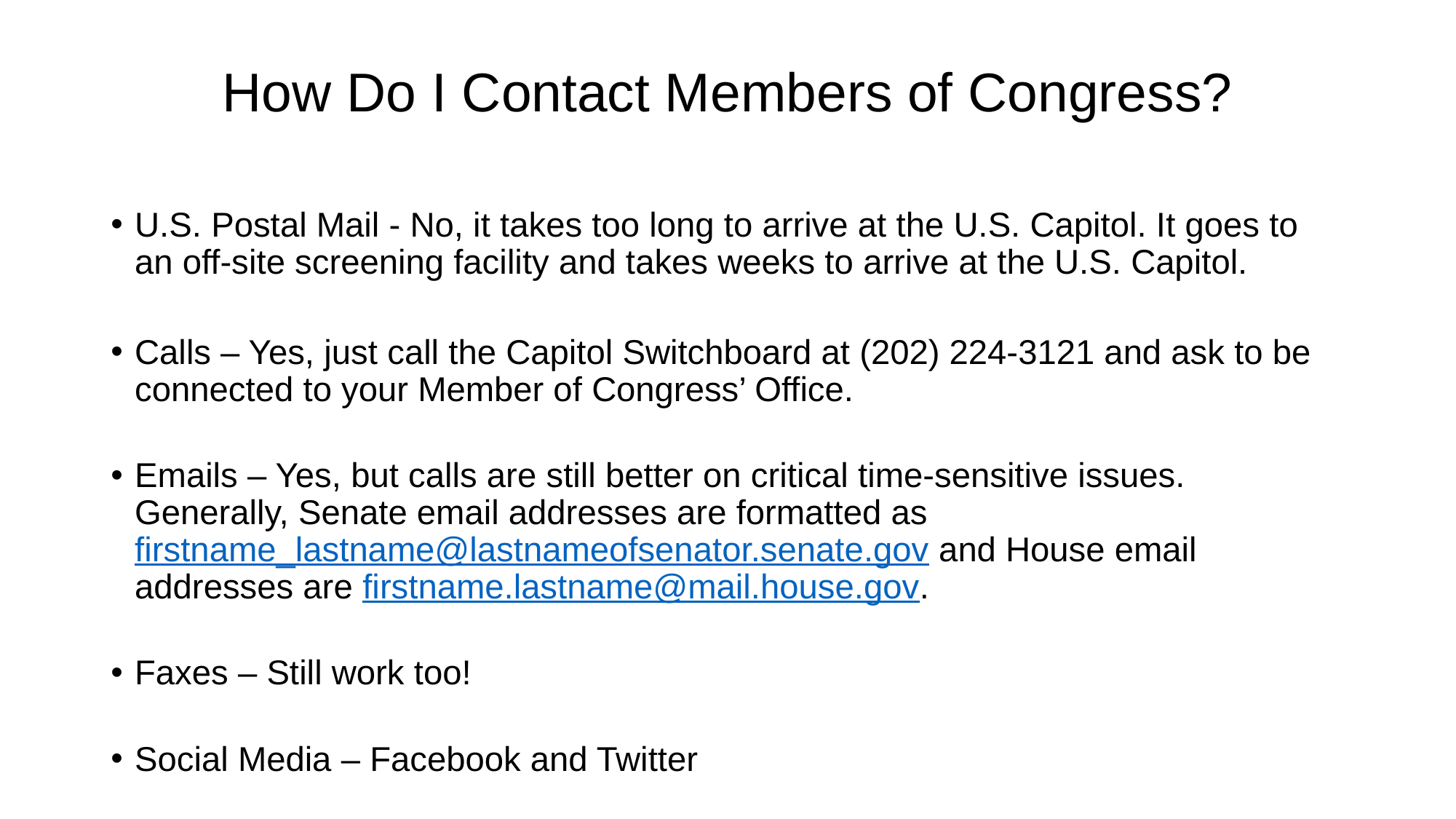

# How Do I Contact Members of Congress?
U.S. Postal Mail - No, it takes too long to arrive at the U.S. Capitol. It goes to an off-site screening facility and takes weeks to arrive at the U.S. Capitol.
Calls – Yes, just call the Capitol Switchboard at (202) 224-3121 and ask to be connected to your Member of Congress’ Office.
Emails – Yes, but calls are still better on critical time-sensitive issues. Generally, Senate email addresses are formatted as firstname_lastname@lastnameofsenator.senate.gov and House email addresses are firstname.lastname@mail.house.gov.
Faxes – Still work too!
Social Media – Facebook and Twitter